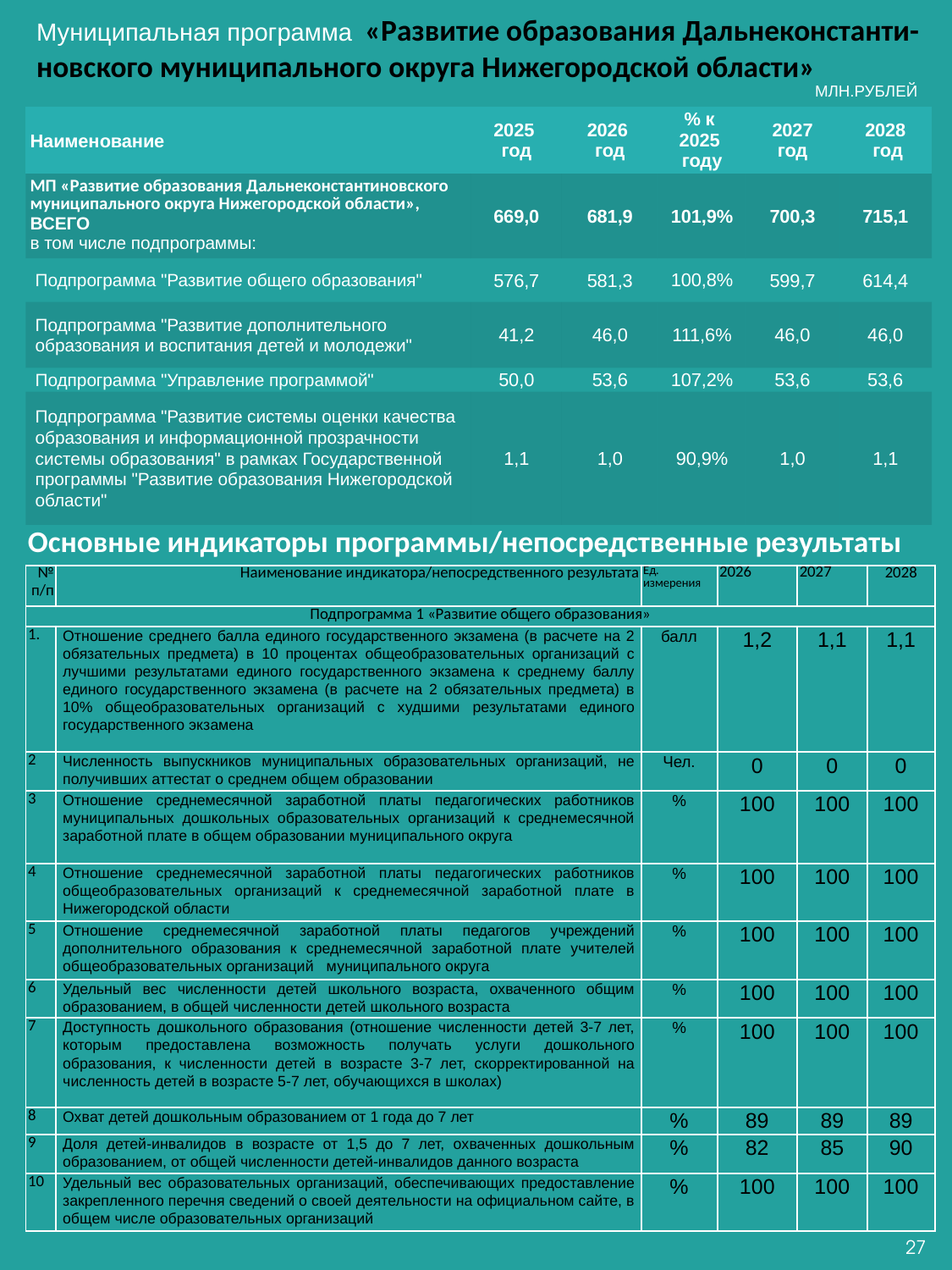

Муниципальная программа  «Развитие образования Дальнеконстанти-новского муниципального округа Нижегородской области»
МЛН.РУБЛЕЙ
| Наименование | 2025 год | 2026 год | % к 2025 году | 2027 год | 2028 год |
| --- | --- | --- | --- | --- | --- |
| МП «Развитие образования Дальнеконстантиновского муниципального округа Нижегородской области», ВСЕГО в том числе подпрограммы: | 669,0 | 681,9 | 101,9% | 700,3 | 715,1 |
| Подпрограмма "Развитие общего образования" | 576,7 | 581,3 | 100,8% | 599,7 | 614,4 |
| Подпрограмма "Развитие дополнительного образования и воспитания детей и молодежи" | 41,2 | 46,0 | 111,6% | 46,0 | 46,0 |
| Подпрограмма "Управление программой" | 50,0 | 53,6 | 107,2% | 53,6 | 53,6 |
| Подпрограмма "Развитие системы оценки качества образования и информационной прозрачности системы образования" в рамках Государственной программы "Развитие образования Нижегородской области" | 1,1 | 1,0 | 90,9% | 1,0 | 1,1 |
Основные индикаторы программы/непосредственные результаты
| № п/п | Наименование индикатора/непосредственного результата | Ед. измерения | 2026 | 2027 | 2028 |
| --- | --- | --- | --- | --- | --- |
| Подпрограмма 1 «Развитие общего образования» |  |  |  |  |  |
| 1. | Отношение среднего балла единого государственного экзамена (в расчете на 2 обязательных предмета) в 10 процентах общеобразовательных организаций с лучшими результатами единого государственного экзамена к среднему баллу единого государственного экзамена (в расчете на 2 обязательных предмета) в 10% общеобразовательных организаций с худшими результатами единого государственного экзамена | балл | 1,2 | 1,1 | 1,1 |
| 2 | Численность выпускников муниципальных образовательных организаций, не получивших аттестат о среднем общем образовании | Чел. | 0 | 0 | 0 |
| 3 | Отношение среднемесячной заработной платы педагогических работников муниципальных дошкольных образовательных организаций к среднемесячной заработной плате в общем образовании муниципального округа | % | 100 | 100 | 100 |
| 4 | Отношение среднемесячной заработной платы педагогических работников общеобразовательных организаций к среднемесячной заработной плате в Нижегородской области | % | 100 | 100 | 100 |
| 5 | Отношение среднемесячной заработной платы педагогов учреждений дополнительного образования к среднемесячной заработной плате учителей общеобразовательных организаций муниципального округа | % | 100 | 100 | 100 |
| 6 | Удельный вес численности детей школьного возраста, охваченного общим образованием, в общей численности детей школьного возраста | % | 100 | 100 | 100 |
| 7 | Доступность дошкольного образования (отношение численности детей 3-7 лет, которым предоставлена возможность получать услуги дошкольного образования, к численности детей в возрасте 3-7 лет, скорректированной на численность детей в возрасте 5-7 лет, обучающихся в школах) | % | 100 | 100 | 100 |
| 8 | Охват детей дошкольным образованием от 1 года до 7 лет | % | 89 | 89 | 89 |
| 9 | Доля детей-инвалидов в возрасте от 1,5 до 7 лет, охваченных дошкольным образованием, от общей численности детей-инвалидов данного возраста | % | 82 | 85 | 90 |
| 10 | Удельный вес образовательных организаций, обеспечивающих предоставление закрепленного перечня сведений о своей деятельности на официальном сайте, в общем числе образовательных организаций | % | 100 | 100 | 100 |
27
27